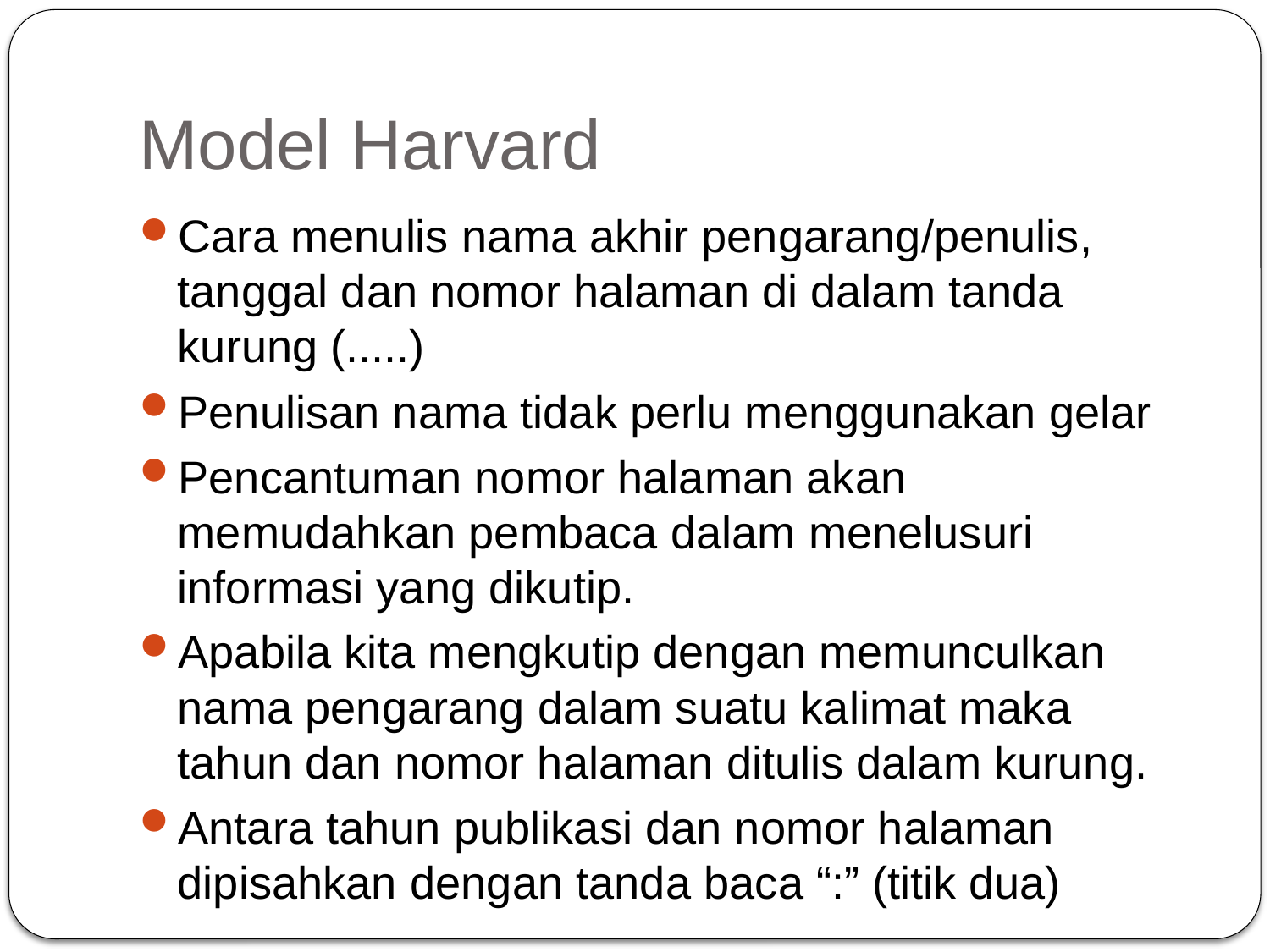

# Model Harvard
Cara menulis nama akhir pengarang/penulis, tanggal dan nomor halaman di dalam tanda kurung (.....)
Penulisan nama tidak perlu menggunakan gelar
Pencantuman nomor halaman akan memudahkan pembaca dalam menelusuri informasi yang dikutip.
Apabila kita mengkutip dengan memunculkan nama pengarang dalam suatu kalimat maka tahun dan nomor halaman ditulis dalam kurung.
Antara tahun publikasi dan nomor halaman dipisahkan dengan tanda baca “:” (titik dua)